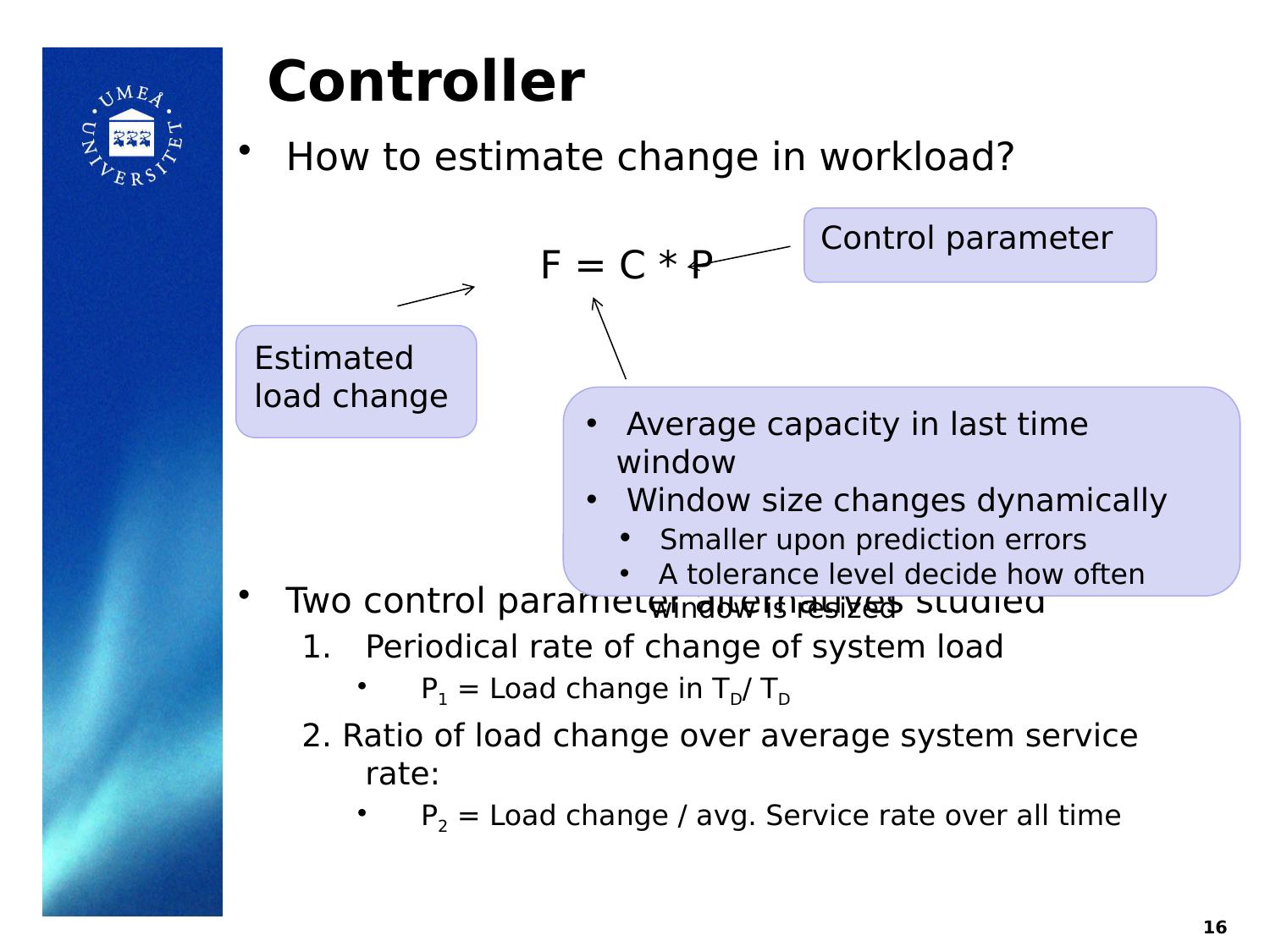

# Controller
How to estimate change in workload?

			F = C * P

Two control parameter alternatives studied
Periodical rate of change of system load
P1 = Load change in TD/ TD
2. Ratio of load change over average system service rate:
P2 = Load change / avg. Service rate over all time

Control parameter
Estimated
load change
 Average capacity in last time window
 Window size changes dynamically
 Smaller upon prediction errors
 A tolerance level decide how often window is resized

16